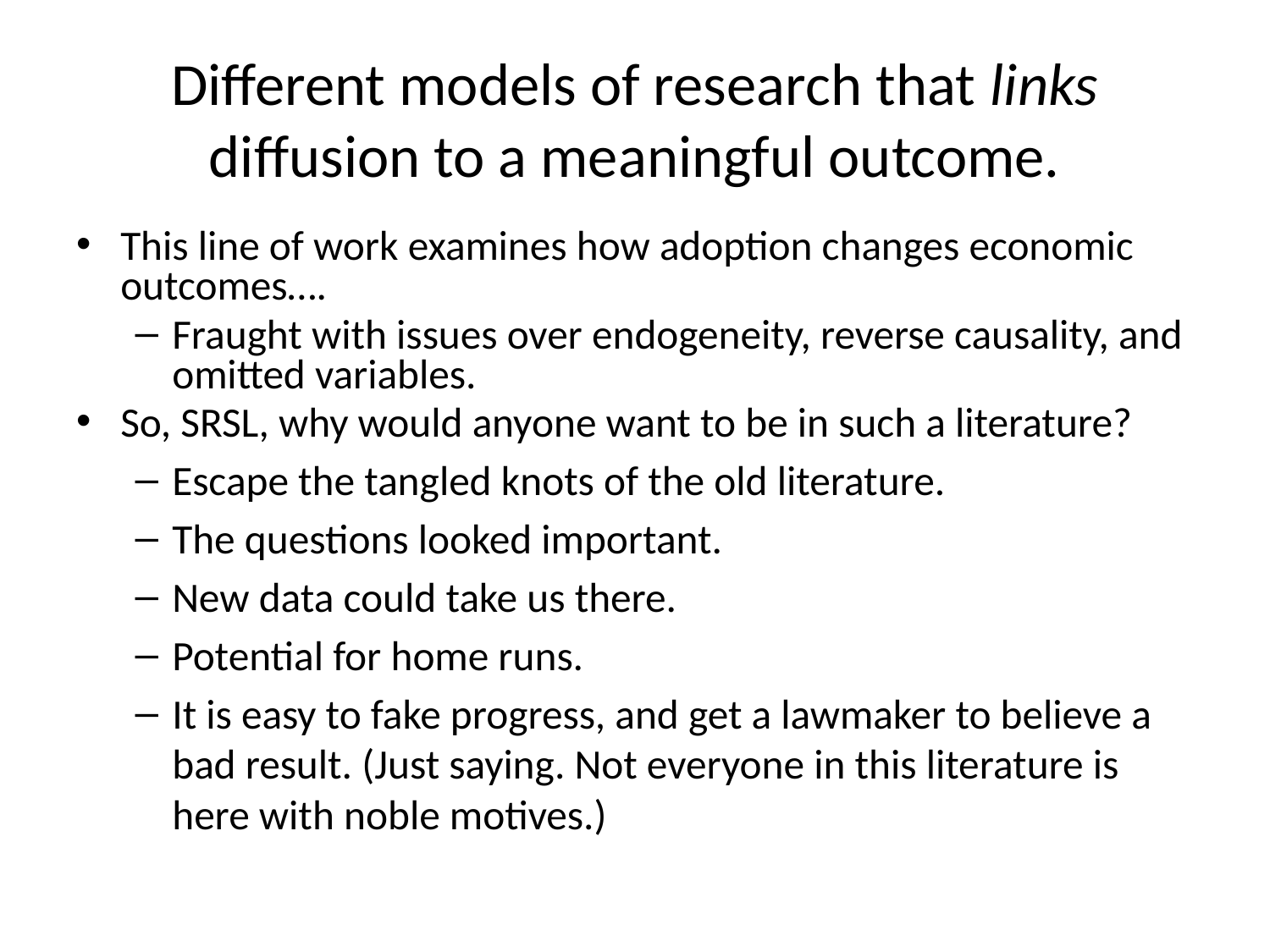

# Different models of research that links diffusion to a meaningful outcome.
This line of work examines how adoption changes economic outcomes….
Fraught with issues over endogeneity, reverse causality, and omitted variables.
So, SRSL, why would anyone want to be in such a literature?
Escape the tangled knots of the old literature.
The questions looked important.
New data could take us there.
Potential for home runs.
It is easy to fake progress, and get a lawmaker to believe a bad result. (Just saying. Not everyone in this literature is here with noble motives.)